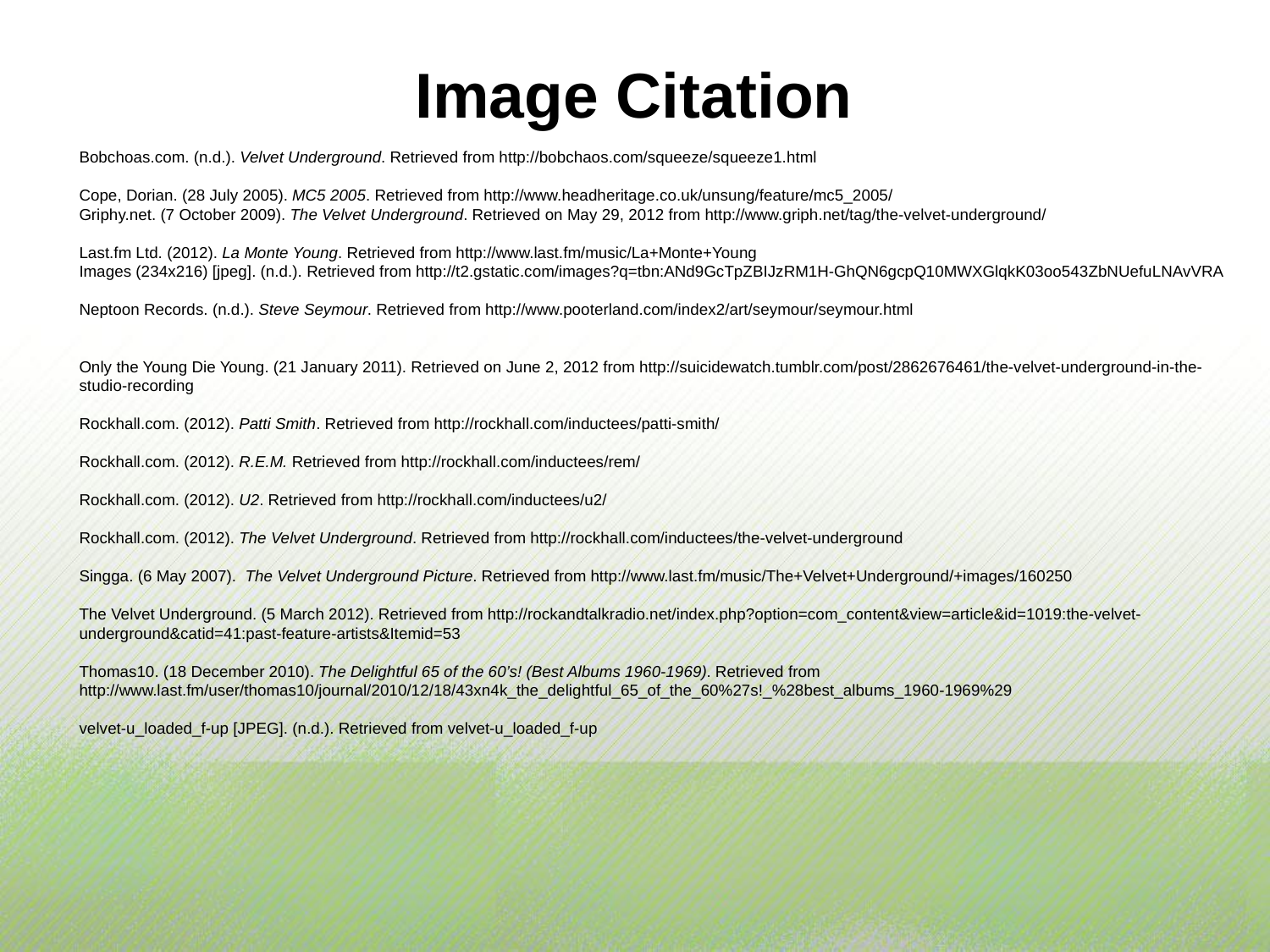

Image Citation
Bobchoas.com. (n.d.). Velvet Underground. Retrieved from http://bobchaos.com/squeeze/squeeze1.html

Cope, Dorian. (28 July 2005). MC5 2005. Retrieved from http://www.headheritage.co.uk/unsung/feature/mc5_2005/
Griphy.net. (7 October 2009). The Velvet Underground. Retrieved on May 29, 2012 from http://www.griph.net/tag/the-velvet-underground/

Last.fm Ltd. (2012). La Monte Young. Retrieved from http://www.last.fm/music/La+Monte+Young
Images (234x216) [jpeg]. (n.d.). Retrieved from http://t2.gstatic.com/images?q=tbn:ANd9GcTpZBIJzRM1H-GhQN6gcpQ10MWXGlqkK03oo543ZbNUefuLNAvVRA

Neptoon Records. (n.d.). Steve Seymour. Retrieved from http://www.pooterland.com/index2/art/seymour/seymour.html

Only the Young Die Young. (21 January 2011). Retrieved on June 2, 2012 from http://suicidewatch.tumblr.com/post/2862676461/the-velvet-underground-in-the-studio-recording

Rockhall.com. (2012). Patti Smith. Retrieved from http://rockhall.com/inductees/patti-smith/

Rockhall.com. (2012). R.E.M. Retrieved from http://rockhall.com/inductees/rem/

Rockhall.com. (2012). U2. Retrieved from http://rockhall.com/inductees/u2/

Rockhall.com. (2012). The Velvet Underground. Retrieved from http://rockhall.com/inductees/the-velvet-underground

Singga. (6 May 2007).  The Velvet Underground Picture. Retrieved from http://www.last.fm/music/The+Velvet+Underground/+images/160250

The Velvet Underground. (5 March 2012). Retrieved from http://rockandtalkradio.net/index.php?option=com_content&view=article&id=1019:the-velvet-underground&catid=41:past-feature-artists&Itemid=53

Thomas10. (18 December 2010). The Delightful 65 of the 60’s! (Best Albums 1960-1969). Retrieved from http://www.last.fm/user/thomas10/journal/2010/12/18/43xn4k_the_delightful_65_of_the_60%27s!_%28best_albums_1960-1969%29

velvet-u_loaded_f-up [JPEG]. (n.d.). Retrieved from velvet-u_loaded_f-up